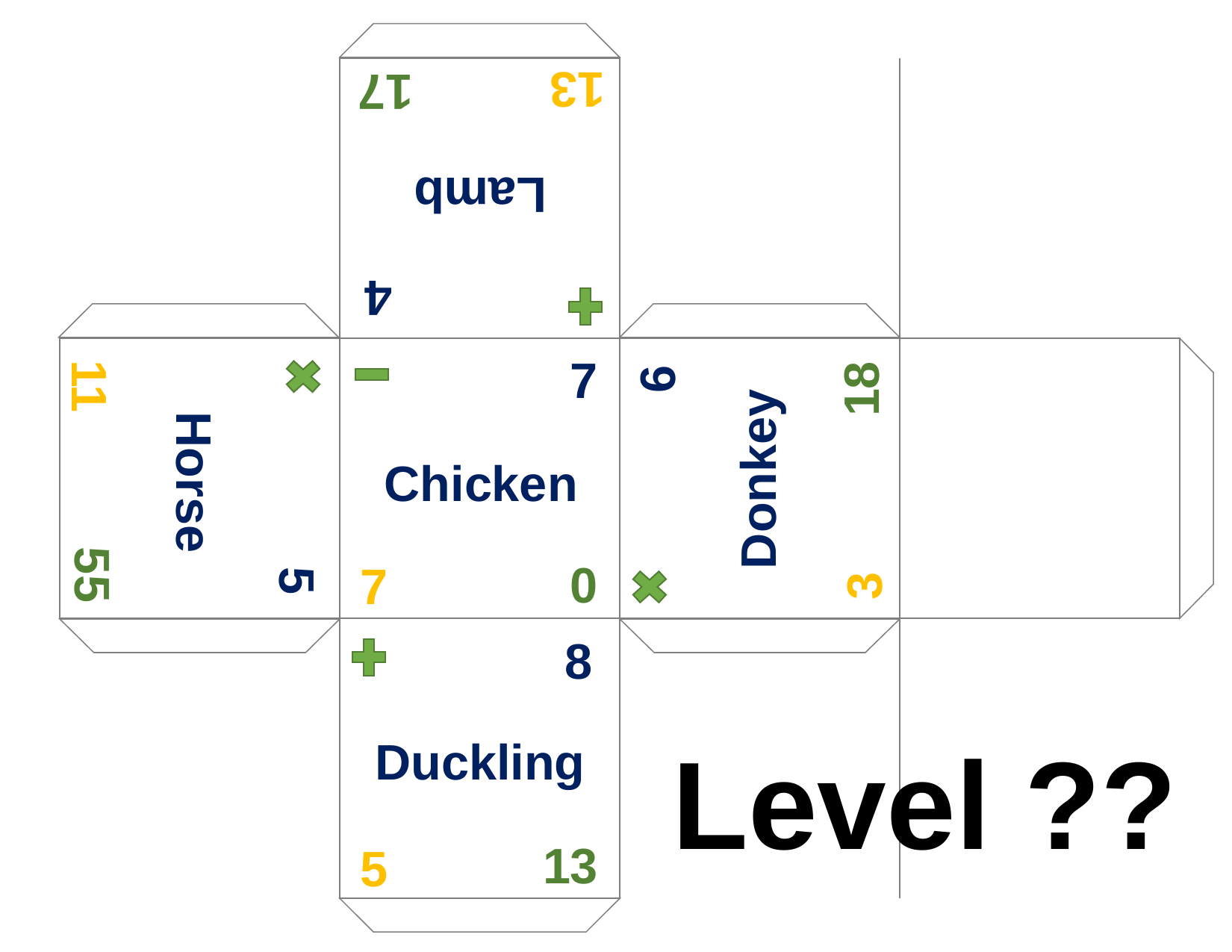

|  |  |  |  |
| --- | --- | --- | --- |
|  |  |  |  |
|  |  |  |  |
4

Lamb
17
13

5

Horse
55
11
7

6

Donkey
18
3
Chicken

0
7

8

Level ??
Duckling
13
5